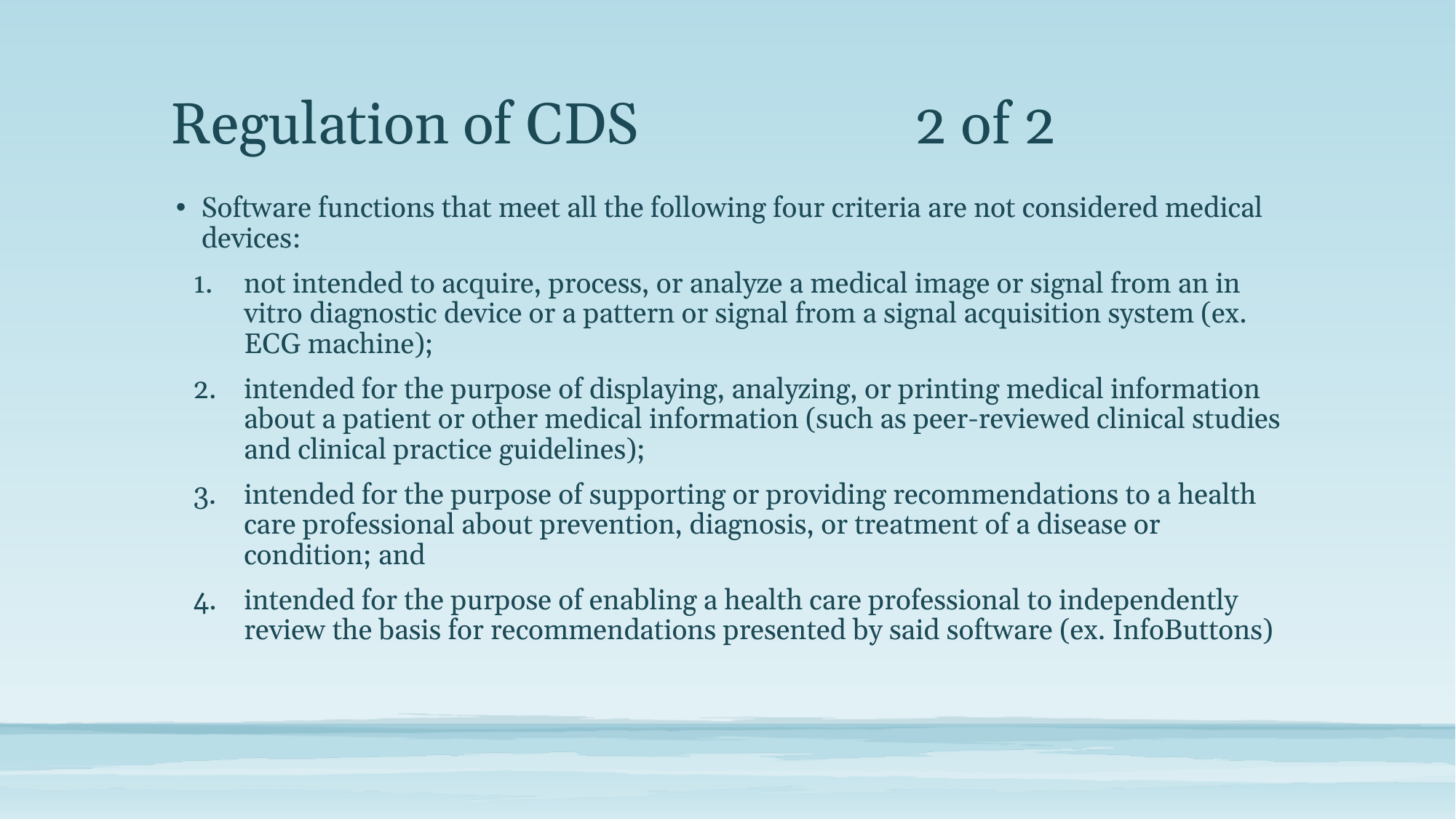

# Regulation of CDS                    2 of 2
Software functions that meet all the following four criteria are not considered medical devices:
not intended to acquire, process, or analyze a medical image or signal from an in vitro diagnostic device or a pattern or signal from a signal acquisition system (ex. ECG machine);
intended for the purpose of displaying, analyzing, or printing medical information about a patient or other medical information (such as peer-reviewed clinical studies and clinical practice guidelines);
intended for the purpose of supporting or providing recommendations to a health care professional about prevention, diagnosis, or treatment of a disease or condition; and
intended for the purpose of enabling a health care professional to independently review the basis for recommendations presented by said software (ex. InfoButtons)